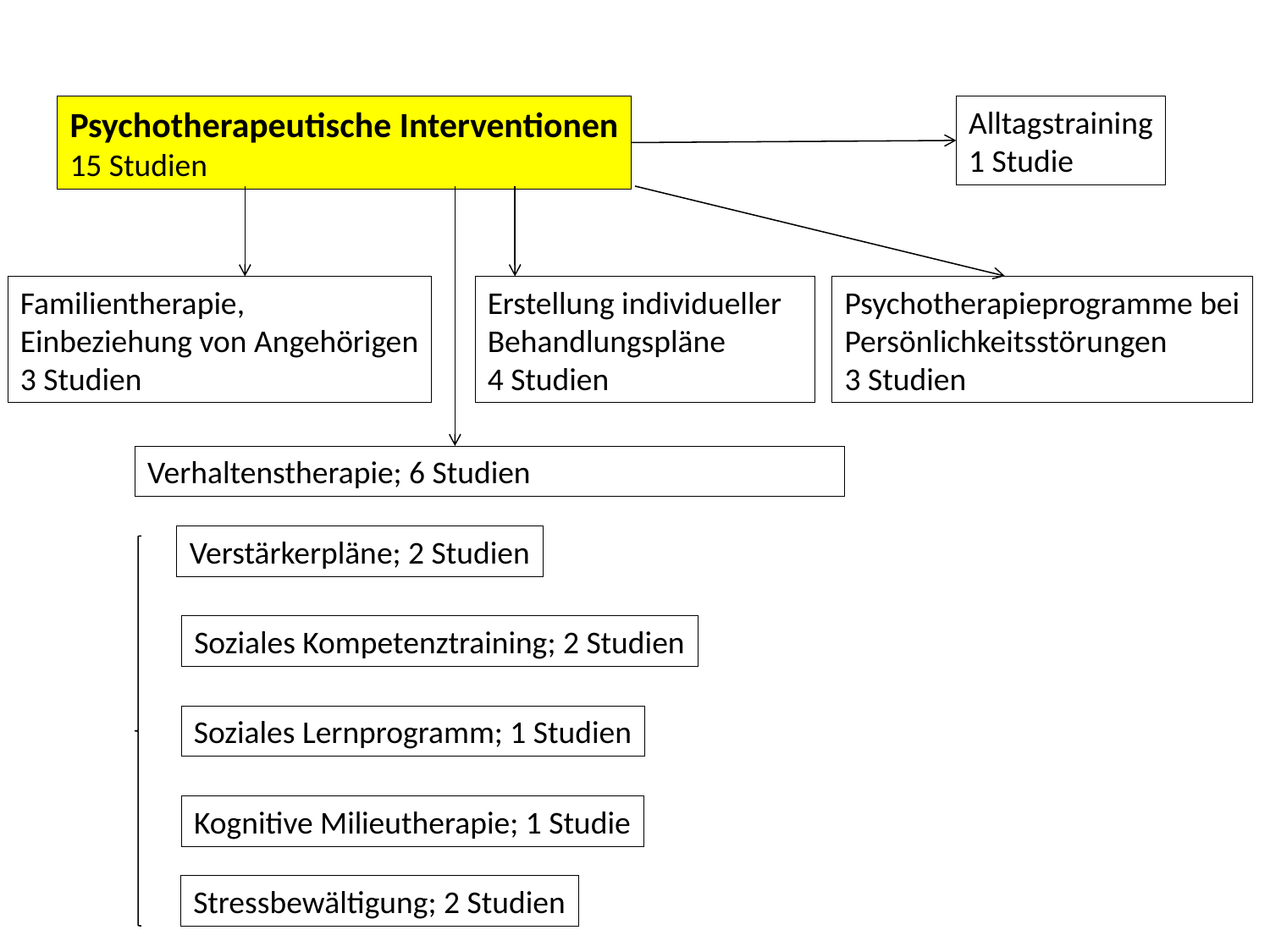

Psychotherapeutische Interventionen
15 Studien
Alltagstraining
1 Studie
Familientherapie,
Einbeziehung von Angehörigen
3 Studien
Erstellung individueller Behandlungspläne
4 Studien
Psychotherapieprogramme bei
Persönlichkeitsstörungen
3 Studien
Verhaltenstherapie; 6 Studien
Verstärkerpläne; 2 Studien

Soziales Kompetenztraining; 2 Studien
Soziales Lernprogramm; 1 Studien
Kognitive Milieutherapie; 1 Studie
Stressbewältigung; 2 Studien